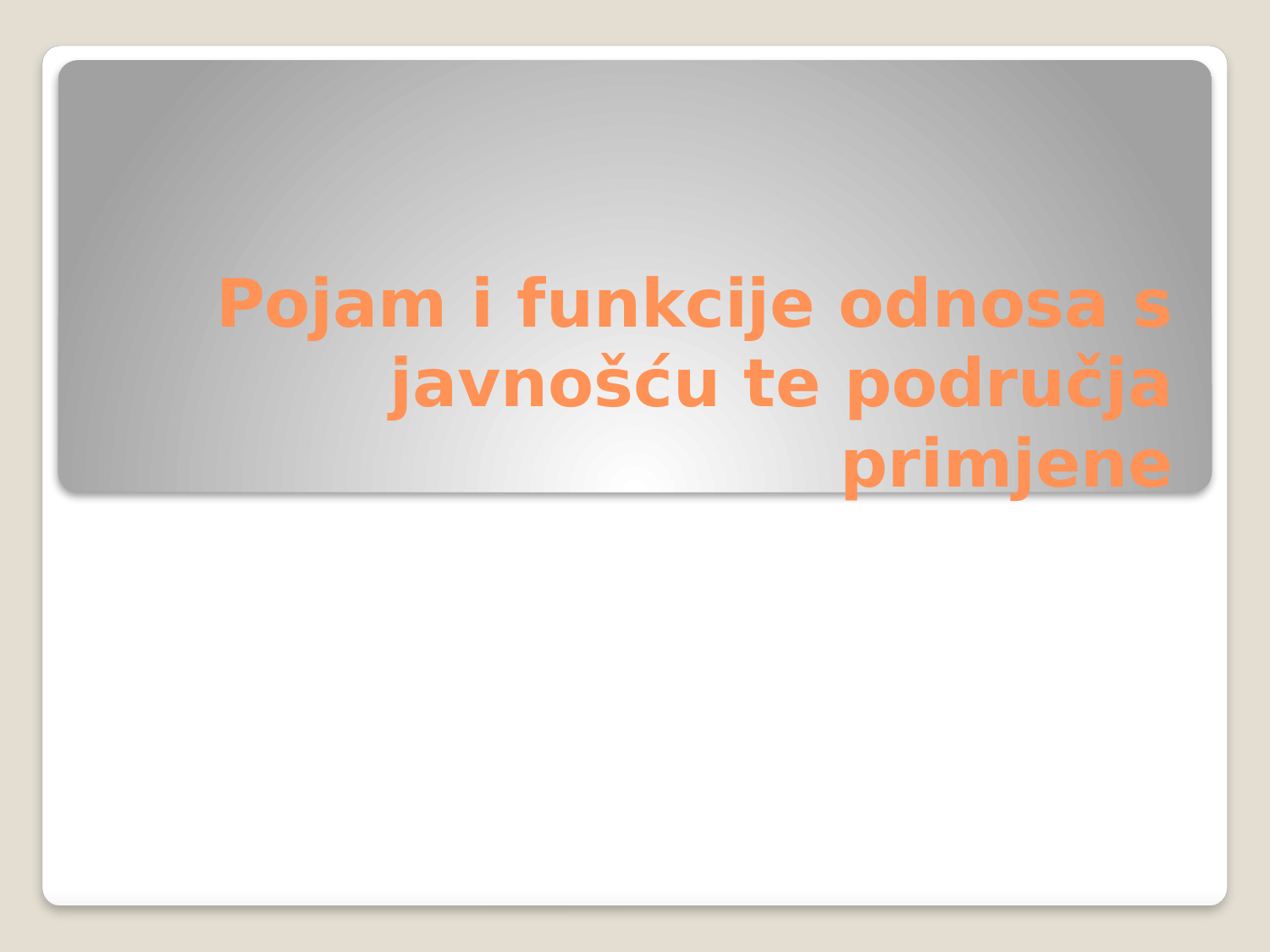

# Pojam i funkcije odnosa s javnošću te područja primjene